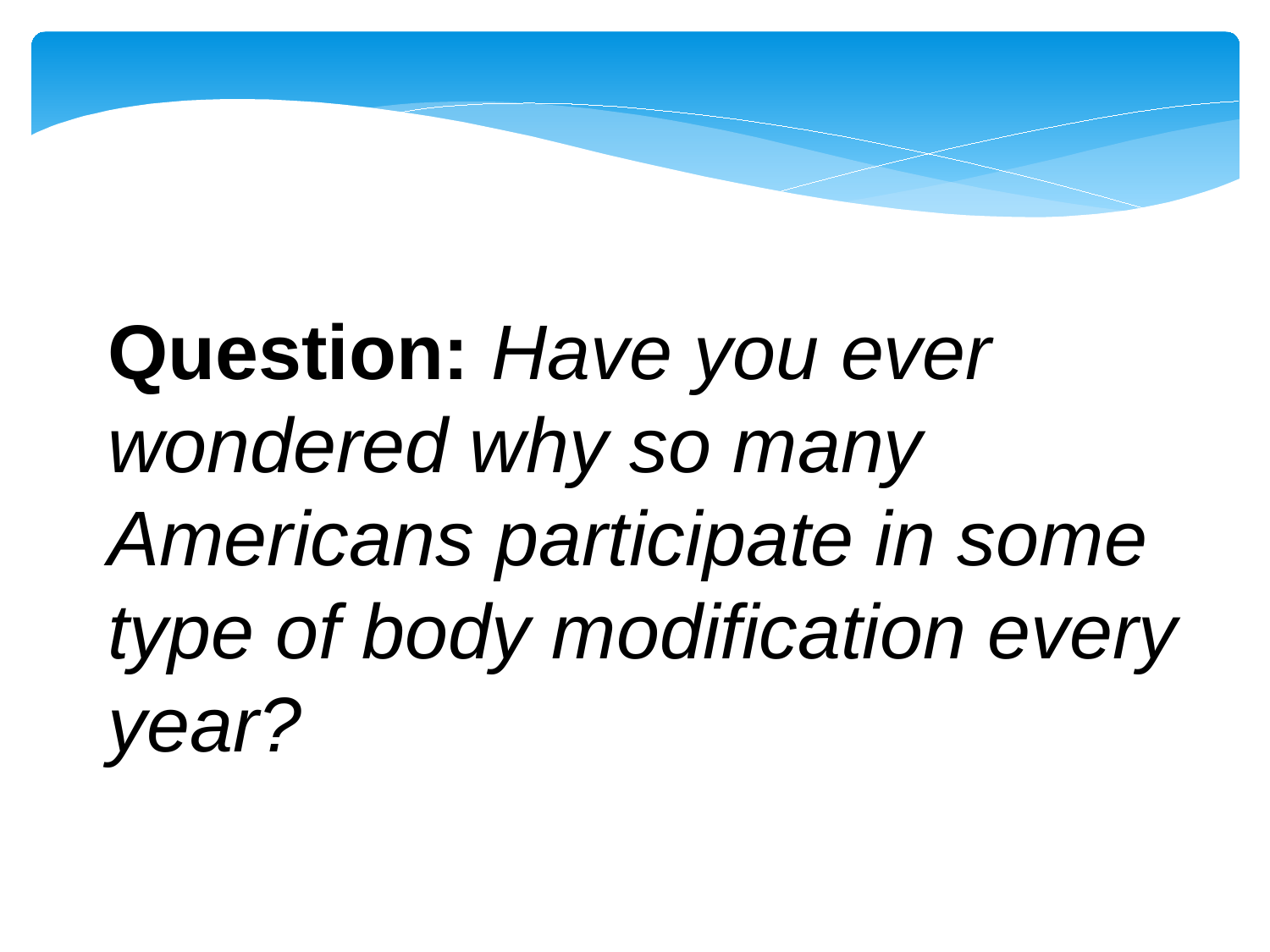

Question: Have you ever wondered why so many Americans participate in some type of body modification every year?